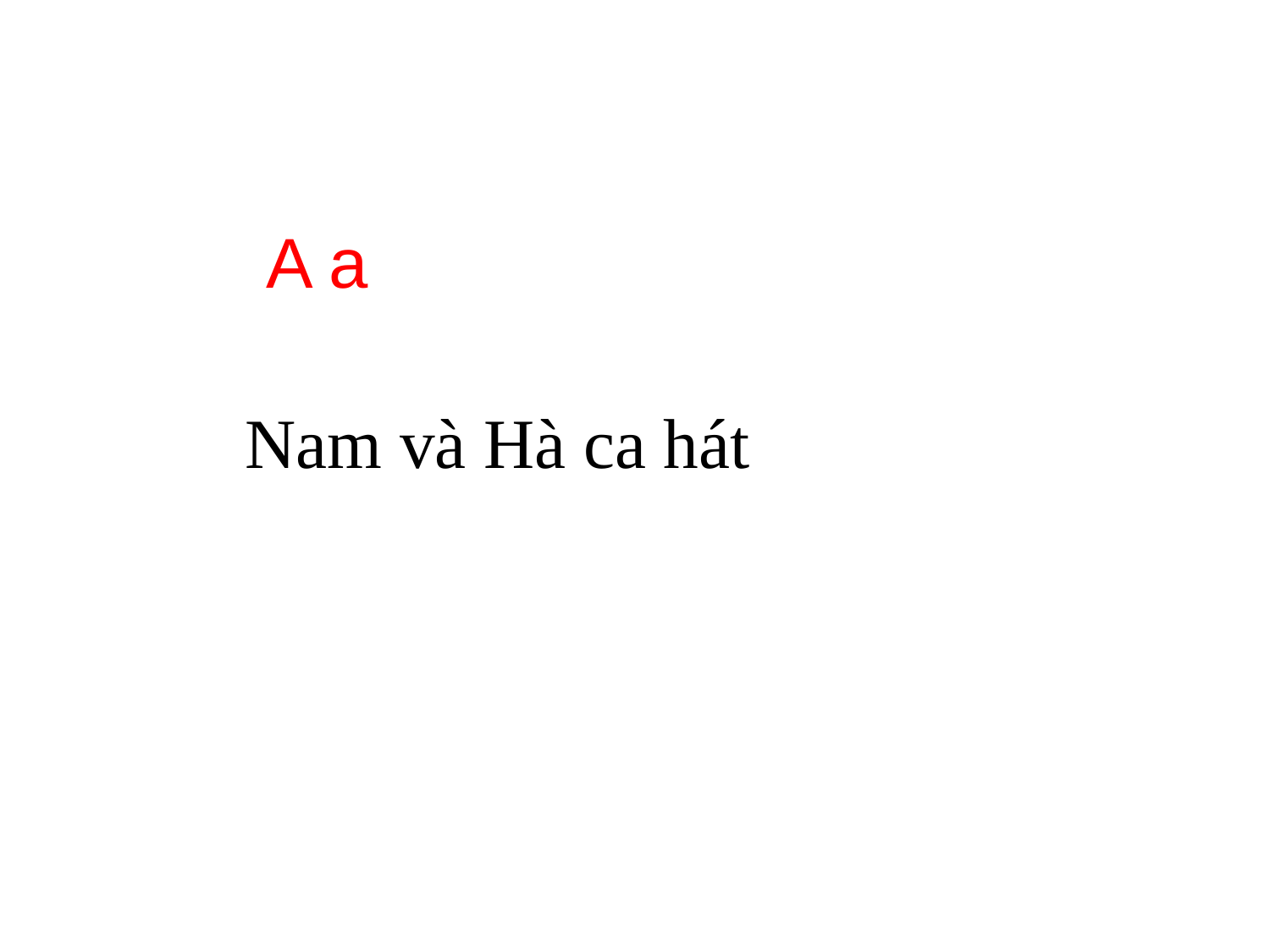

A a
Nam và Hà ca hát